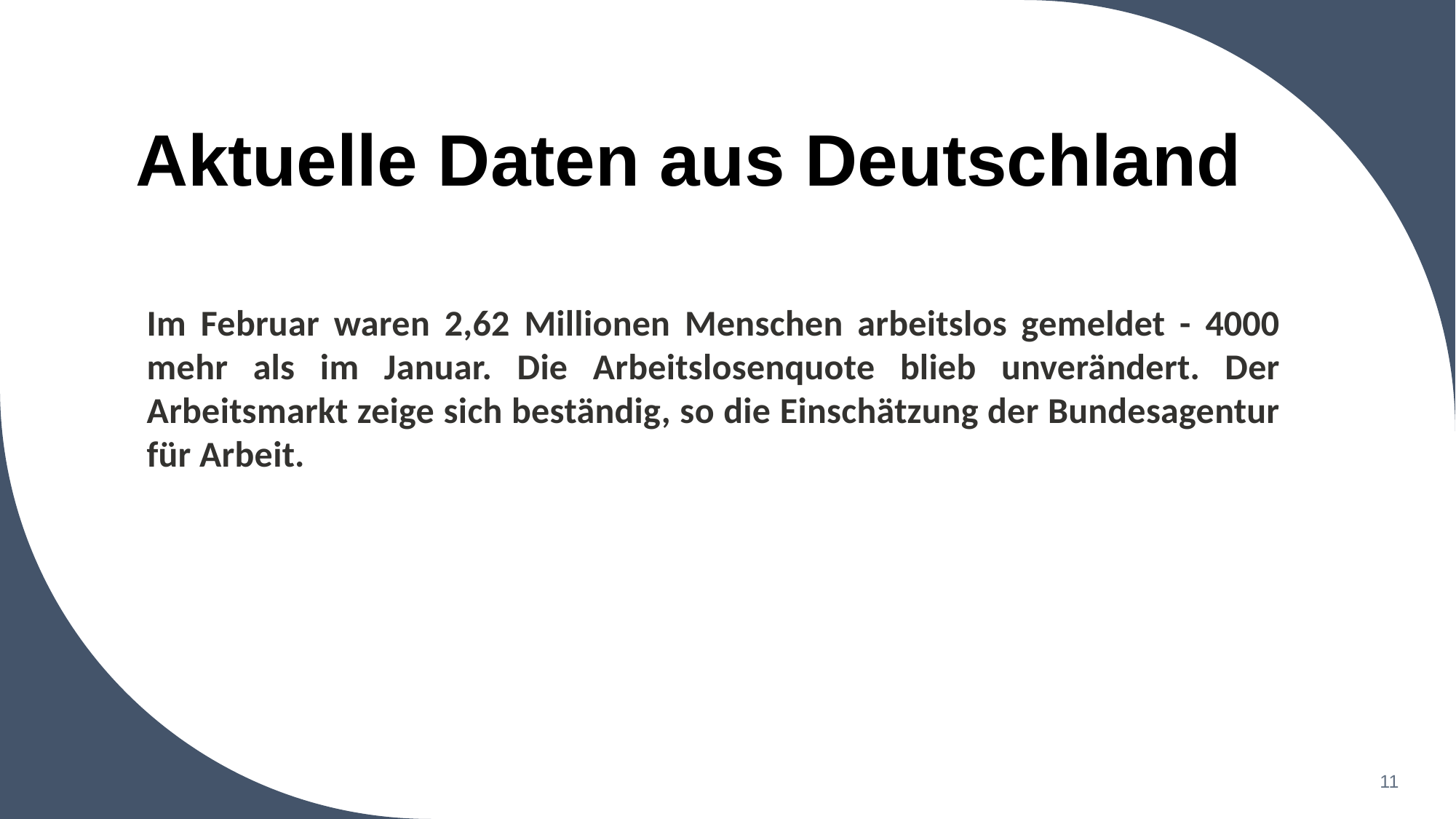

# Aktuelle Daten aus Deutschland
Im Februar waren 2,62 Millionen Menschen arbeitslos gemeldet - 4000 mehr als im Januar. Die Arbeitslosenquote blieb unverändert. Der Arbeitsmarkt zeige sich beständig, so die Einschätzung der Bundesagentur für Arbeit.

11